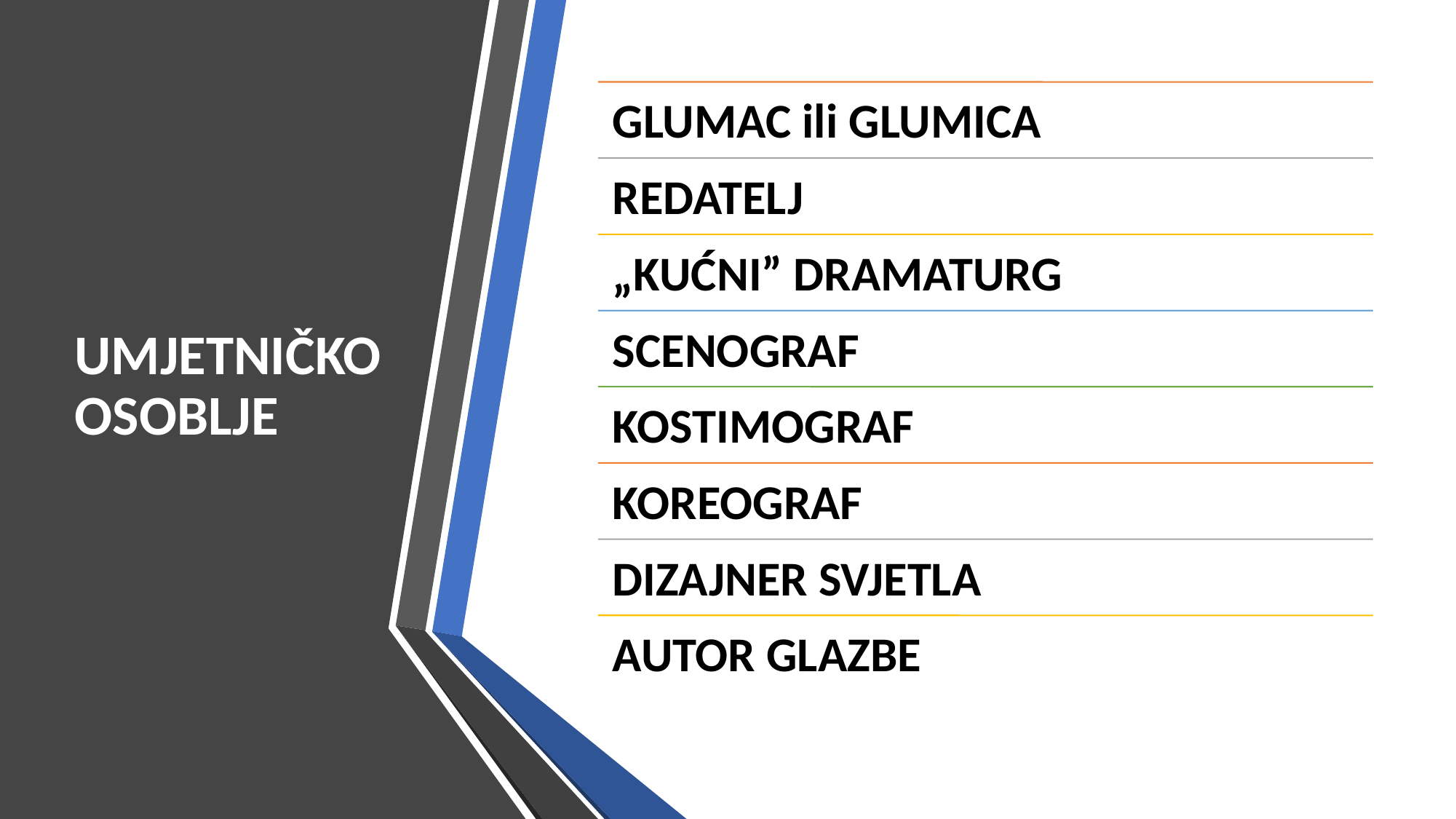

# UMJETNIČKO OSOBLJE
GLUMAC ili GLUMICA
REDATELJ
„KUĆNI” DRAMATURG
SCENOGRAF
KOSTIMOGRAF
KOREOGRAF
DIZAJNER SVJETLA
AUTOR GLAZBE